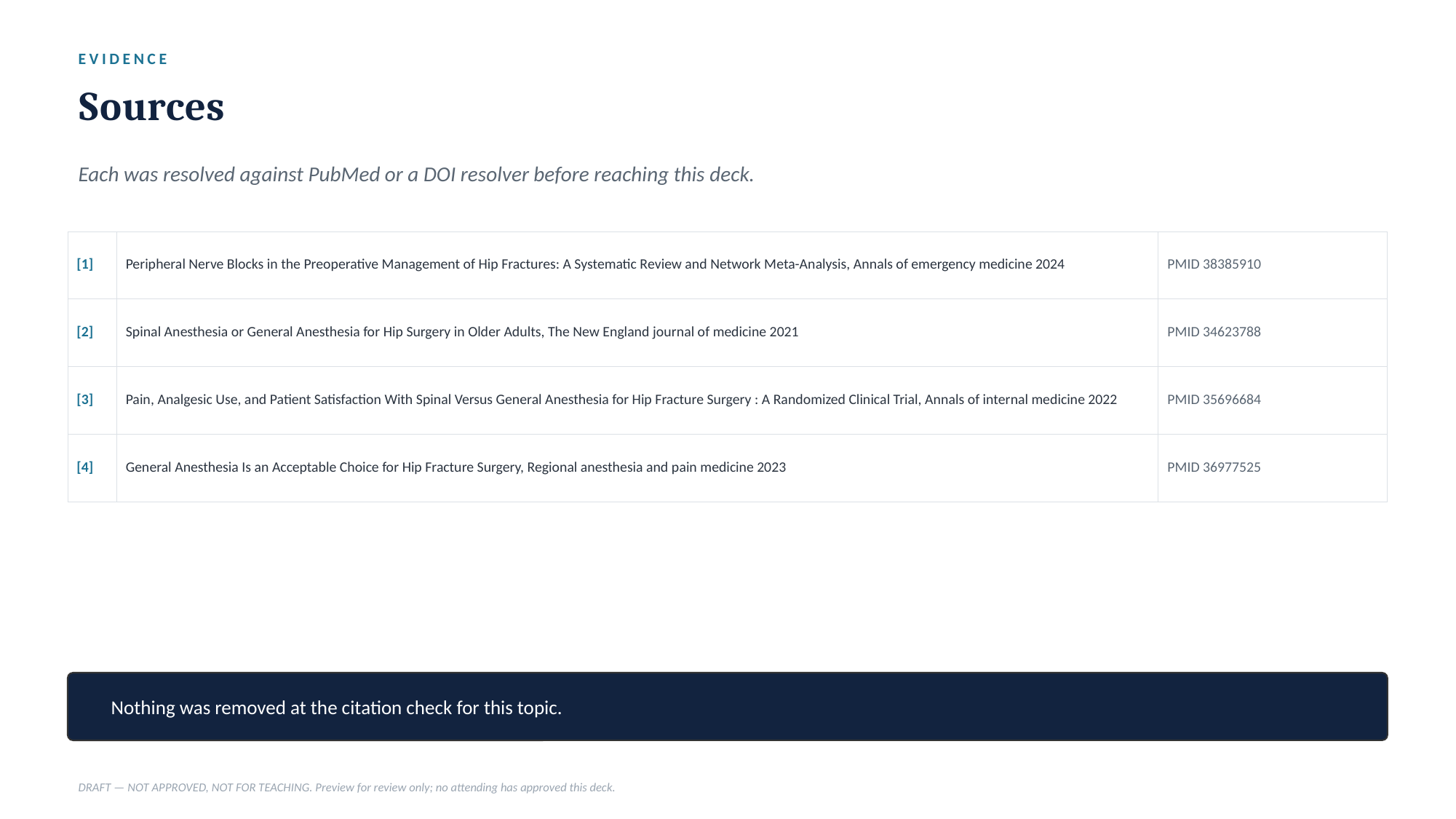

EVIDENCE
Sources
Each was resolved against PubMed or a DOI resolver before reaching this deck.
| [1] | Peripheral Nerve Blocks in the Preoperative Management of Hip Fractures: A Systematic Review and Network Meta-Analysis, Annals of emergency medicine 2024 | PMID 38385910 |
| --- | --- | --- |
| [2] | Spinal Anesthesia or General Anesthesia for Hip Surgery in Older Adults, The New England journal of medicine 2021 | PMID 34623788 |
| [3] | Pain, Analgesic Use, and Patient Satisfaction With Spinal Versus General Anesthesia for Hip Fracture Surgery : A Randomized Clinical Trial, Annals of internal medicine 2022 | PMID 35696684 |
| [4] | General Anesthesia Is an Acceptable Choice for Hip Fracture Surgery, Regional anesthesia and pain medicine 2023 | PMID 36977525 |

Nothing was removed at the citation check for this topic.
DRAFT — NOT APPROVED, NOT FOR TEACHING. Preview for review only; no attending has approved this deck.